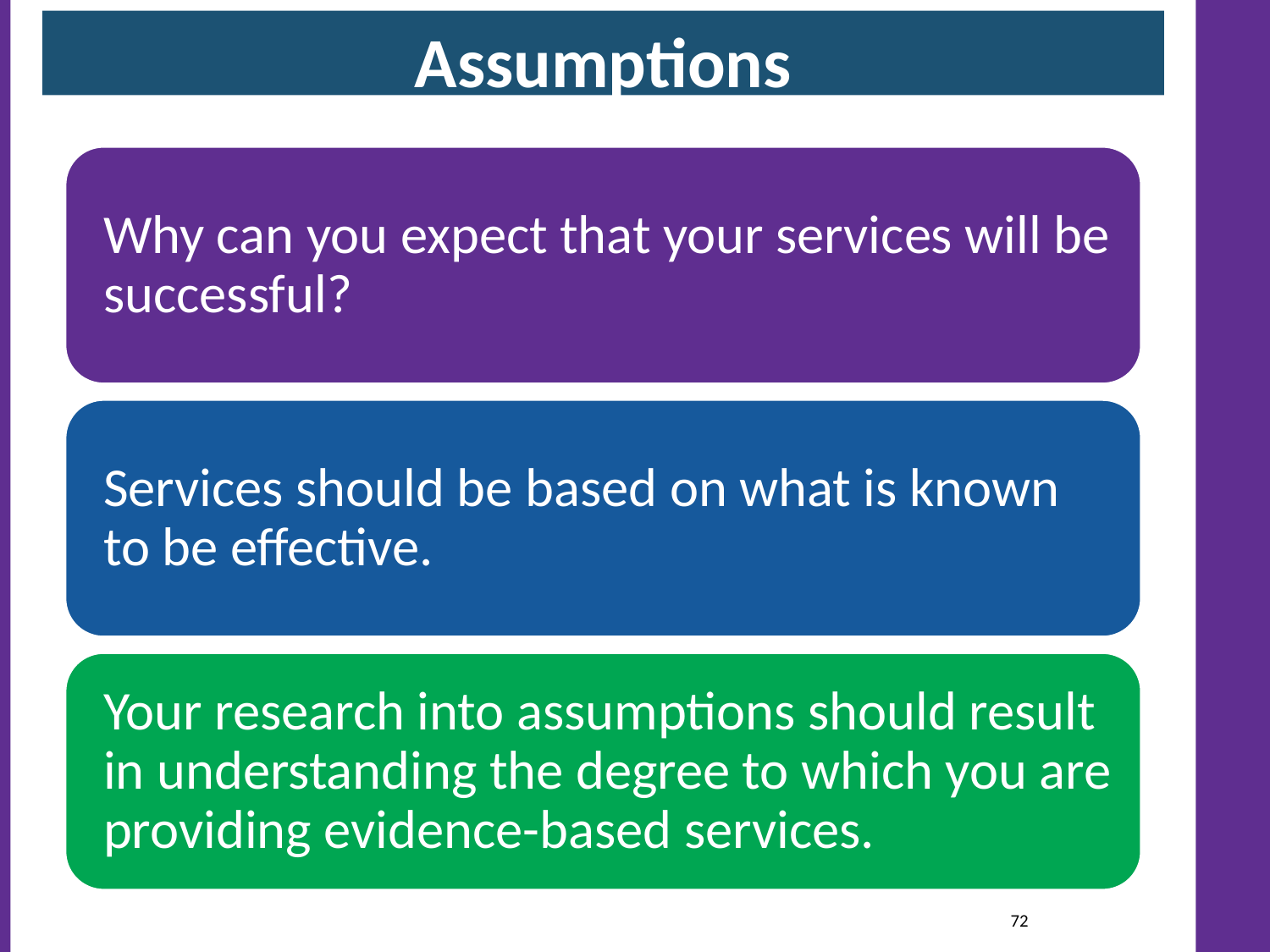

Assumptions
#

Why can you expect that your services will be successful?
Services should be based on what is known to be effective.
Your research into assumptions should result in understanding the degree to which you are providing evidence-based services.
72